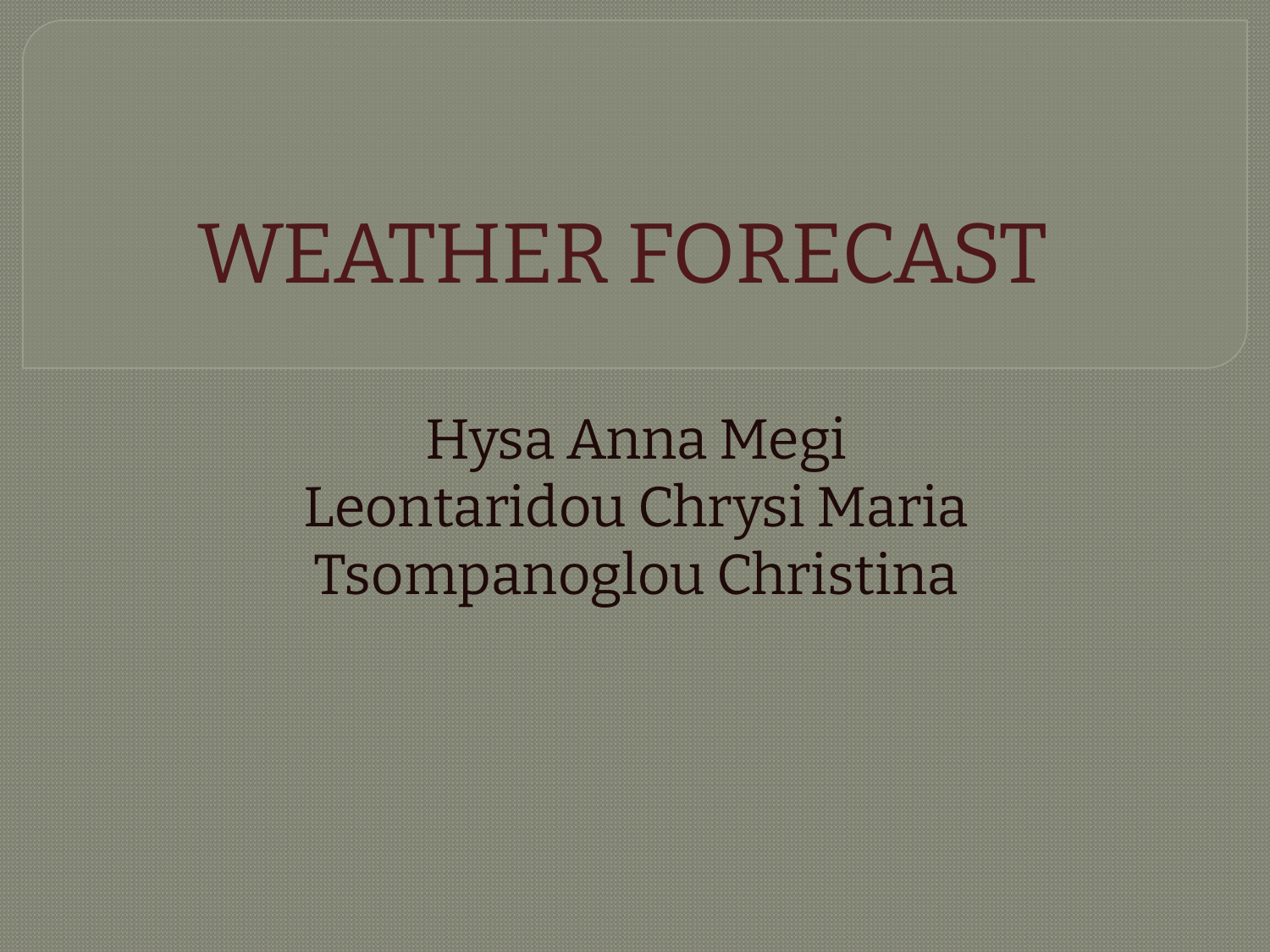

# WEATHER FORECAST
Hysa Anna Megi
Leontaridou Chrysi Maria
Tsompanoglou Christina